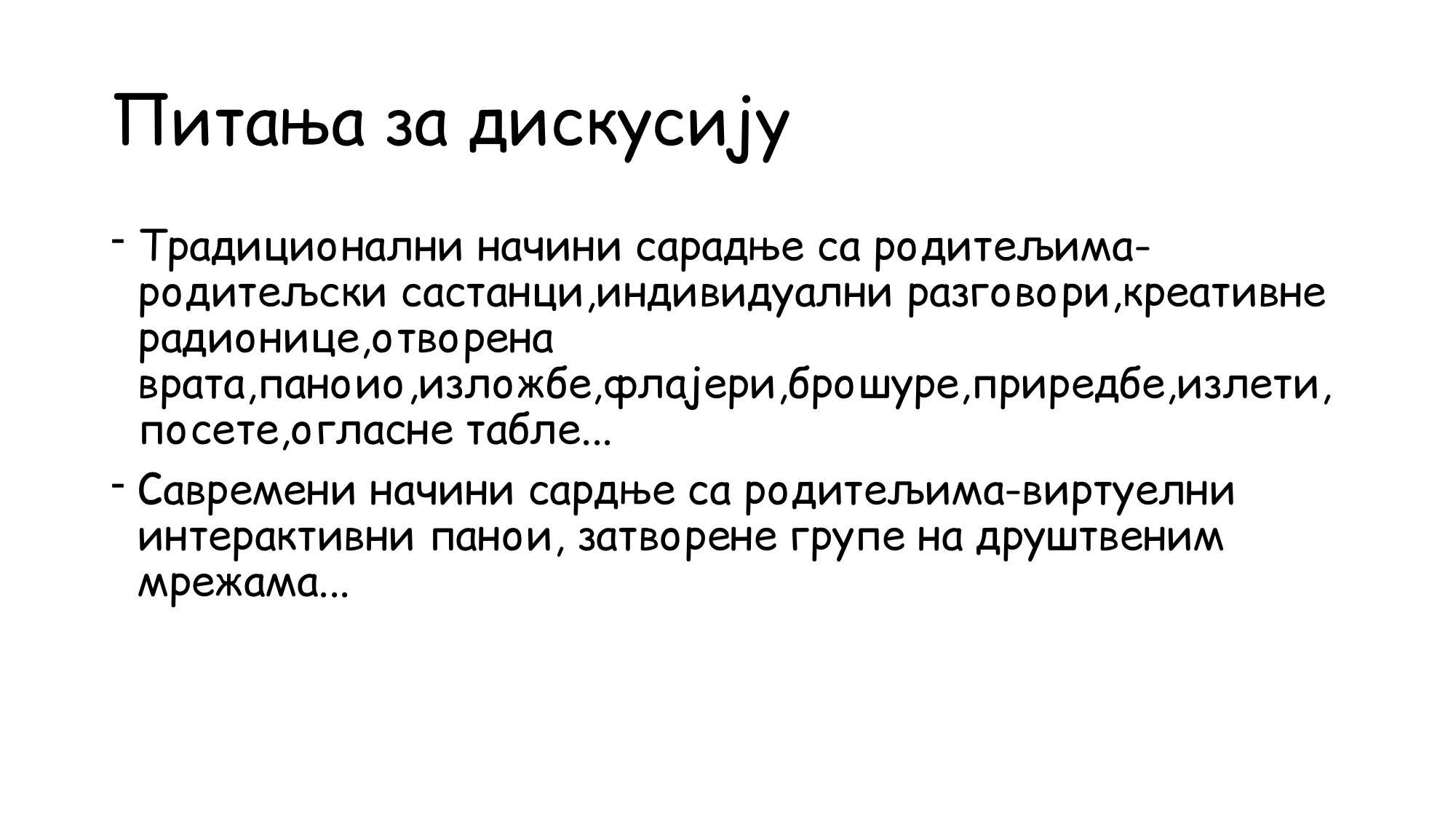

# Питања за дискусију
Традиционални начини сарадње са родитељима-родитељски састанци,индивидуални разговори,креативне радионице,отворена врата,паноио,изложбе,флајери,брошуре,приредбе,излети,посете,огласне табле...
Савремени начини сардње са родитељима-виртуелни интерактивни панои, затворене групе на друштвеним мрежама...